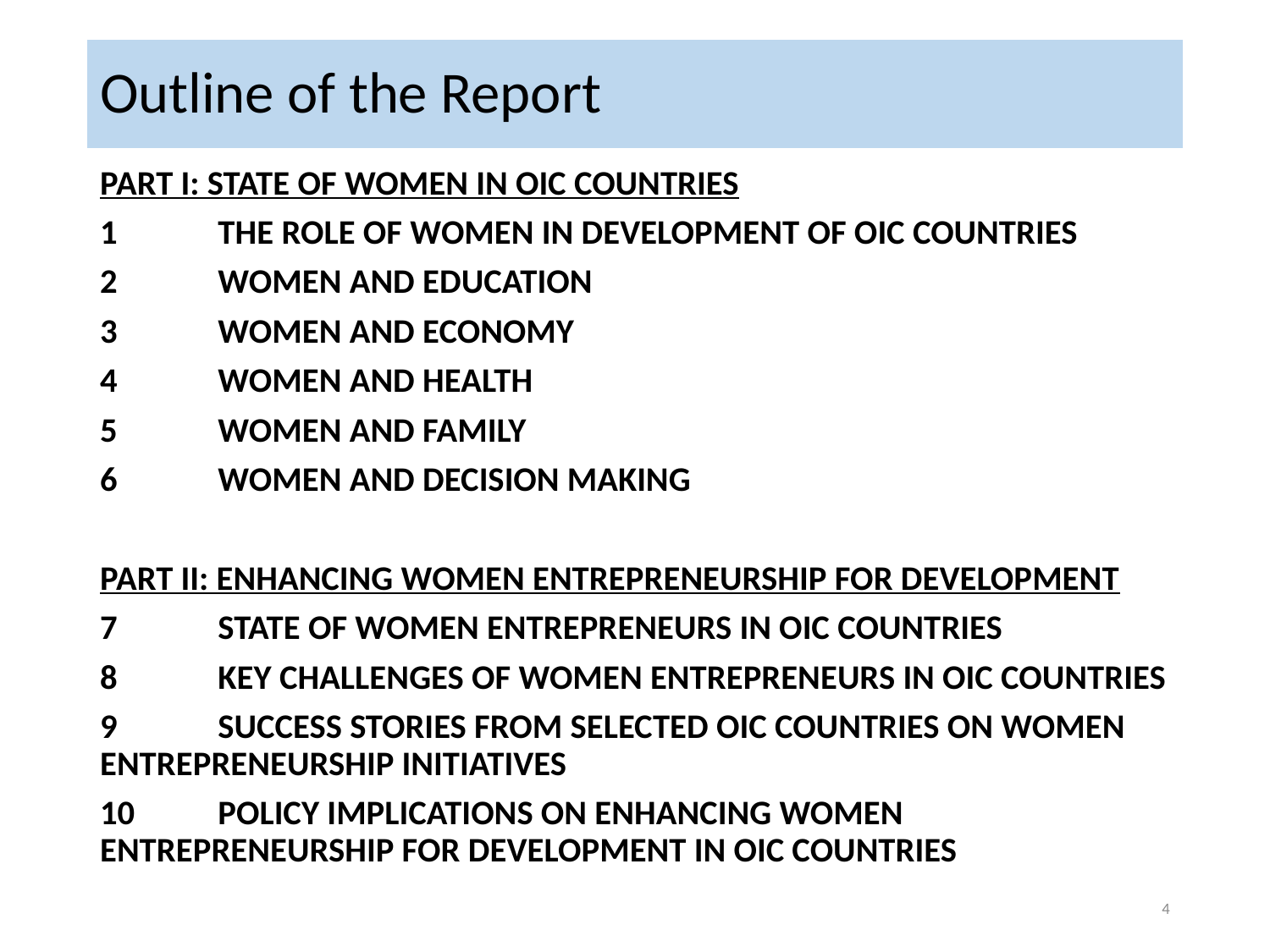

# Outline of the Report
PART I: State of Women in OIC Countries
1	The Role of Women in Development of OIC Countries
2	Women and Education
3	Women and Economy
4	Women and Health
5	Women and Family
6	Women and Decision Making

PART II: Enhancing Women Entrepreneurship For Development
7	State of Women Entrepreneurs in OIC Countries
8	Key Challenges of Women Entrepreneurs in OIC Countries
9	Success Stories from Selected OIC Countries on Women Entrepreneurship Initiatives
10	Policy Implications on Enhancing Women Entrepreneurship for Development in OIC Countries

4